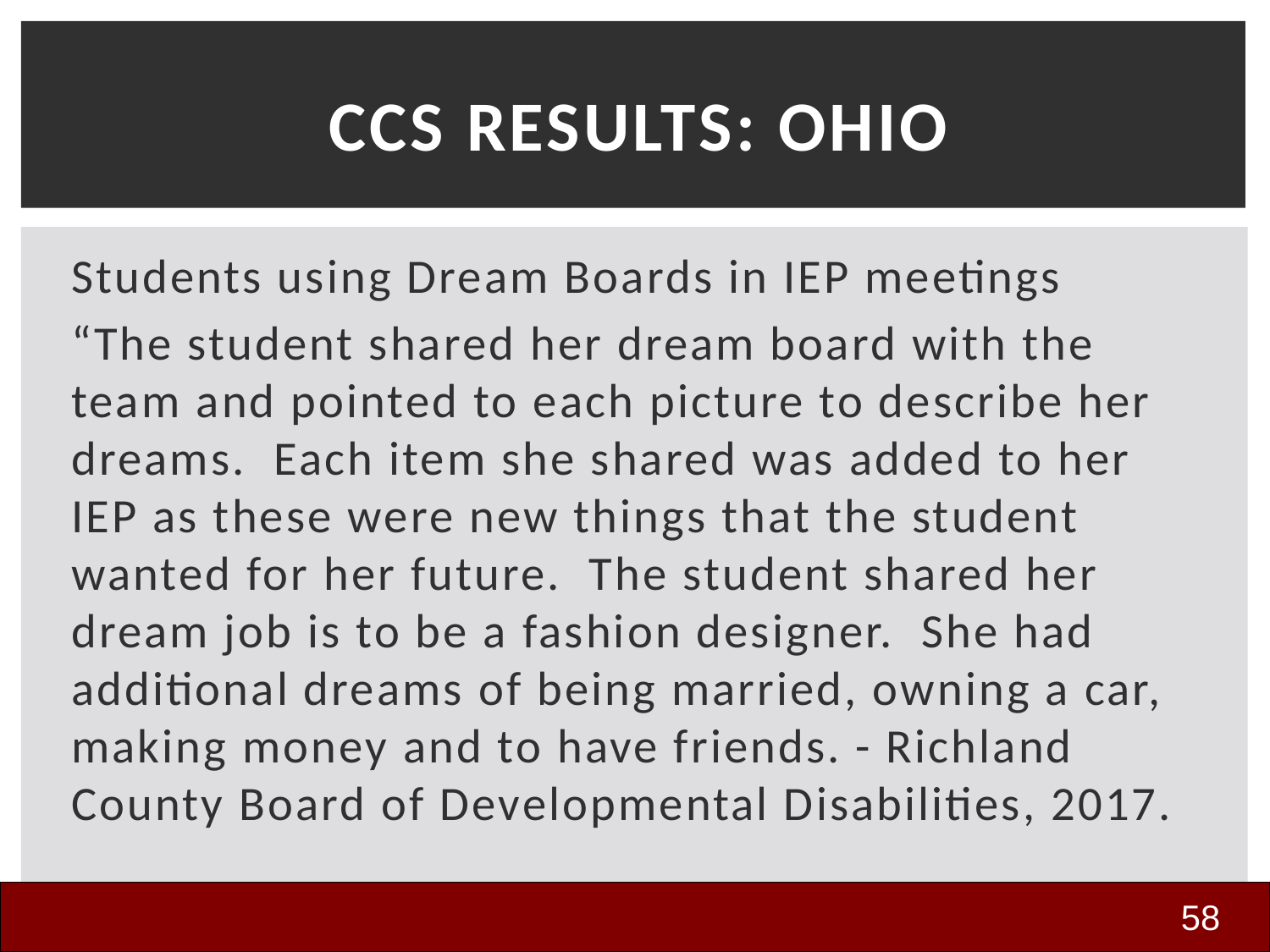

# CCS Results: Ohio
Students using Dream Boards in IEP meetings
“The student shared her dream board with the team and pointed to each picture to describe her dreams.  Each item she shared was added to her IEP as these were new things that the student wanted for her future.  The student shared her dream job is to be a fashion designer.  She had additional dreams of being married, owning a car, making money and to have friends. - Richland County Board of Developmental Disabilities, 2017.

58